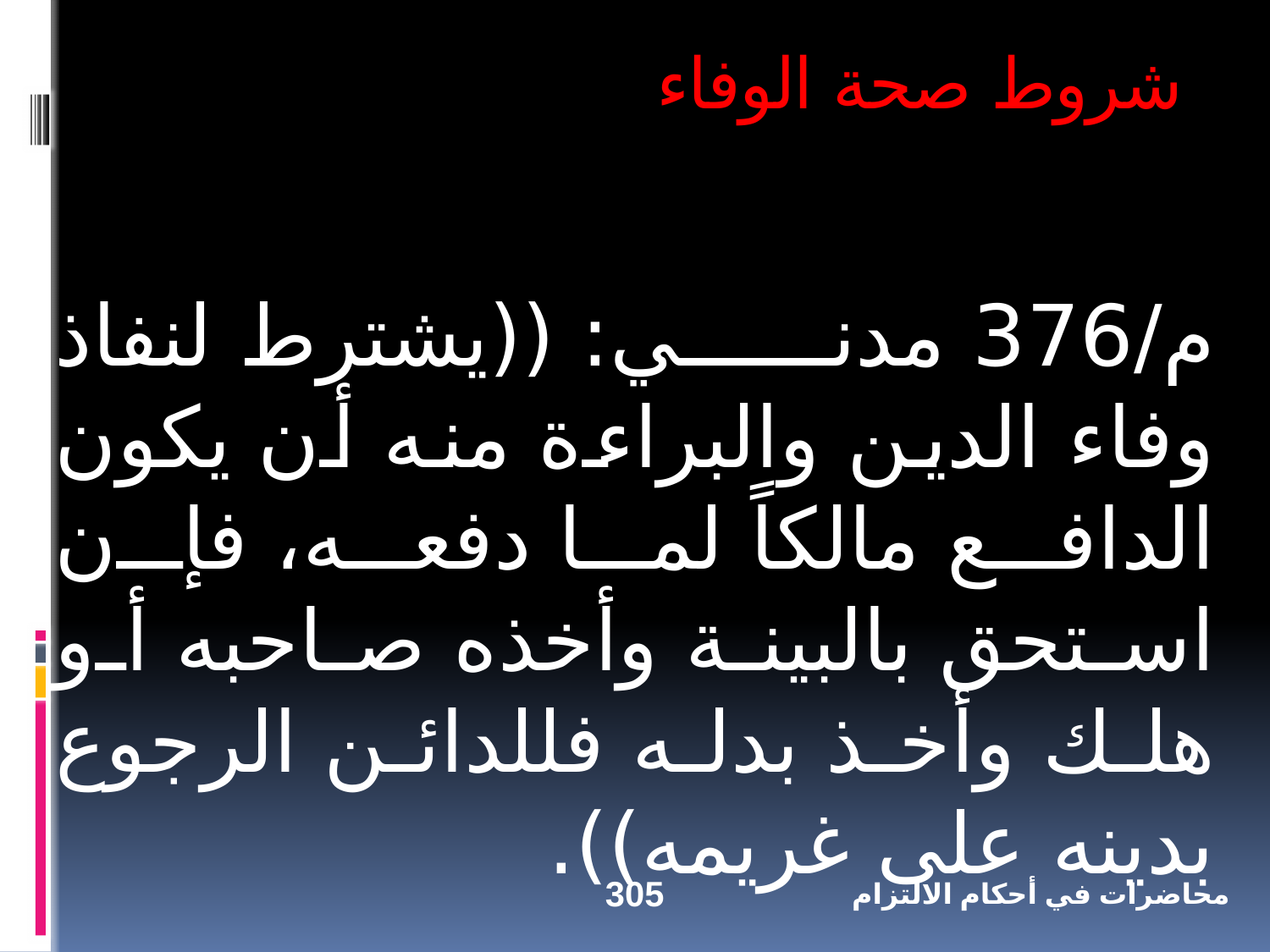

شروط صحة الوفاء
م/376 مدني: ((يشترط لنفاذ وفاء الدين والبراءة منه أن يكون الدافع مالكاً لما دفعه، فإن استحق بالبينة وأخذه صاحبه أو هلك وأخذ بدله فللدائن الرجوع بدينه على غريمه)).

305
محاضرات في أحكام الالتزام